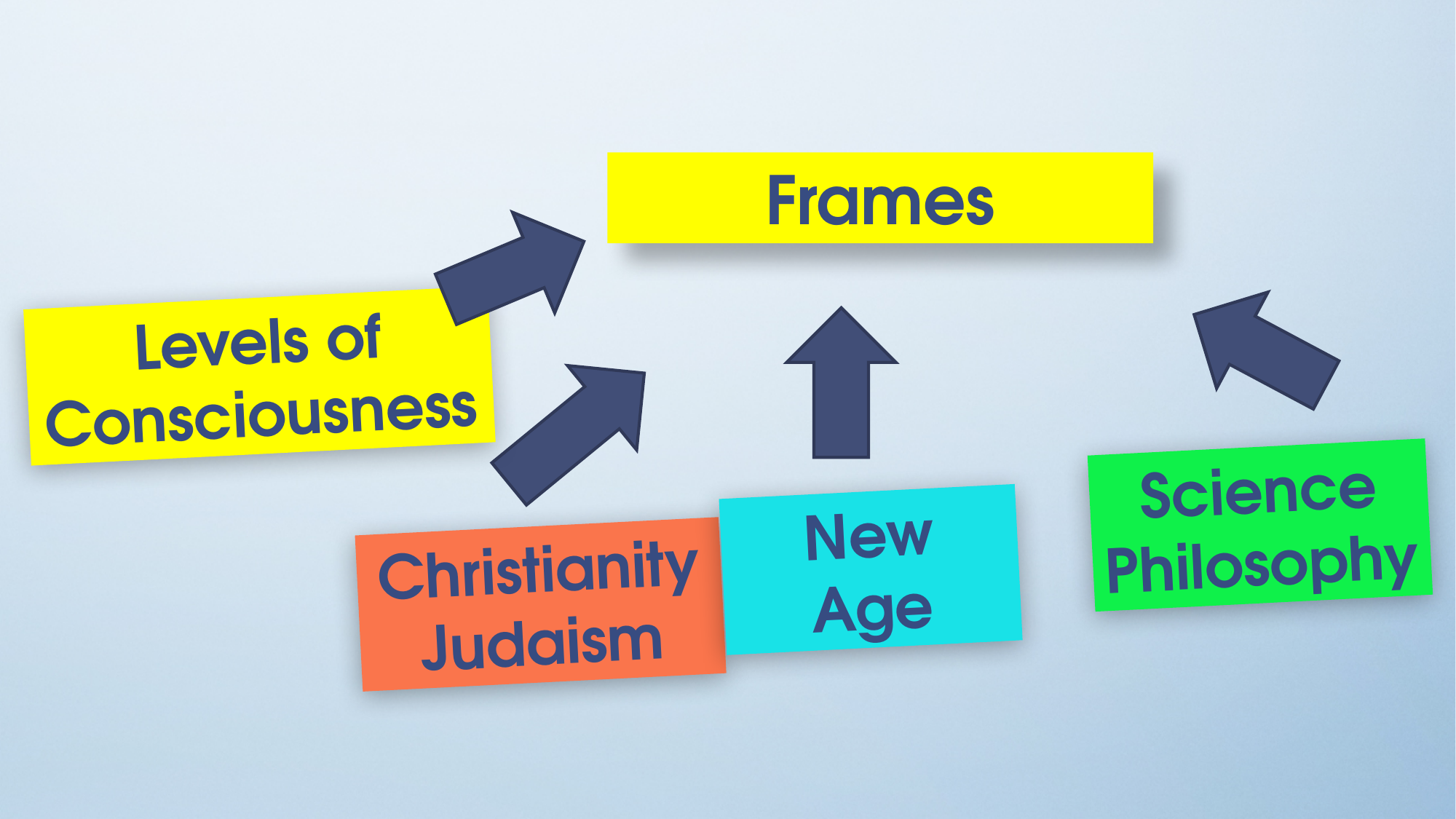

Frames

Levels of
Consciousness

Science Philosophy
New
Age
Christianity
Judaism